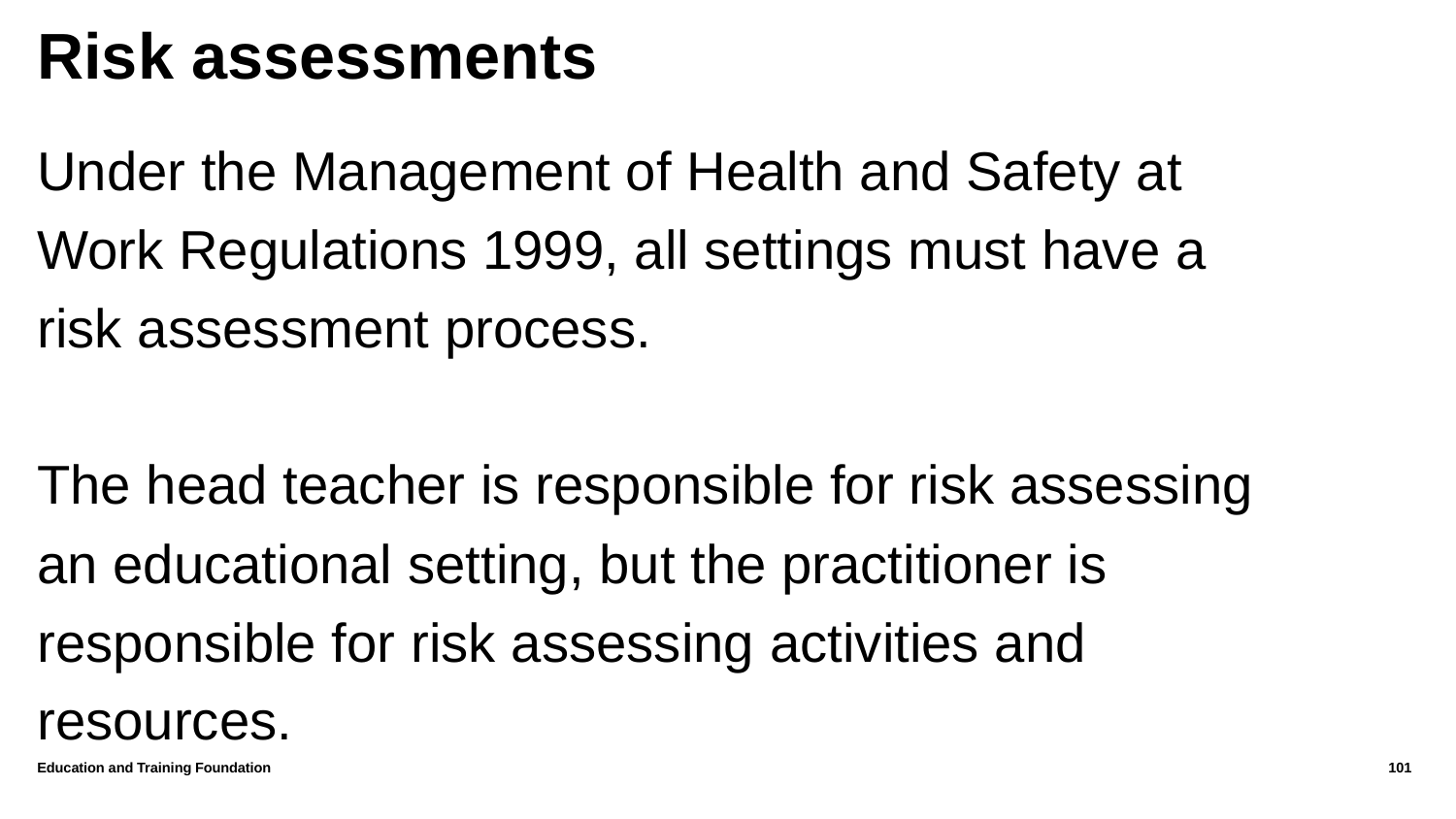

# Risk assessments
Under the Management of Health and Safety at Work Regulations 1999, all settings must have a risk assessment process.

The head teacher is responsible for risk assessing an educational setting, but the practitioner is responsible for risk assessing activities and resources.
Education and Training Foundation
101